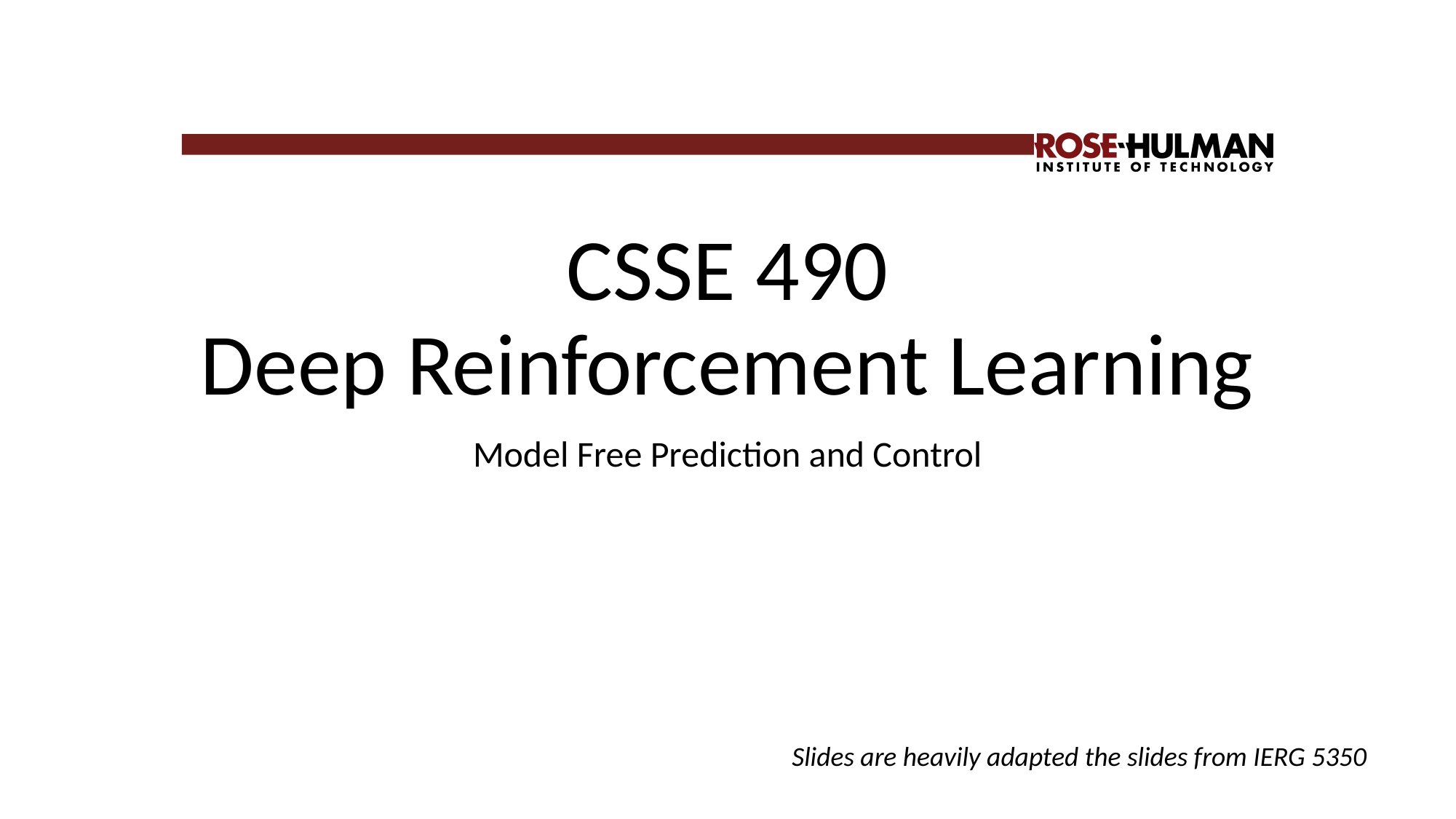

# CSSE 490 Deep Reinforcement Learning
Model Free Prediction and Control
Slides are heavily adapted the slides from IERG 5350